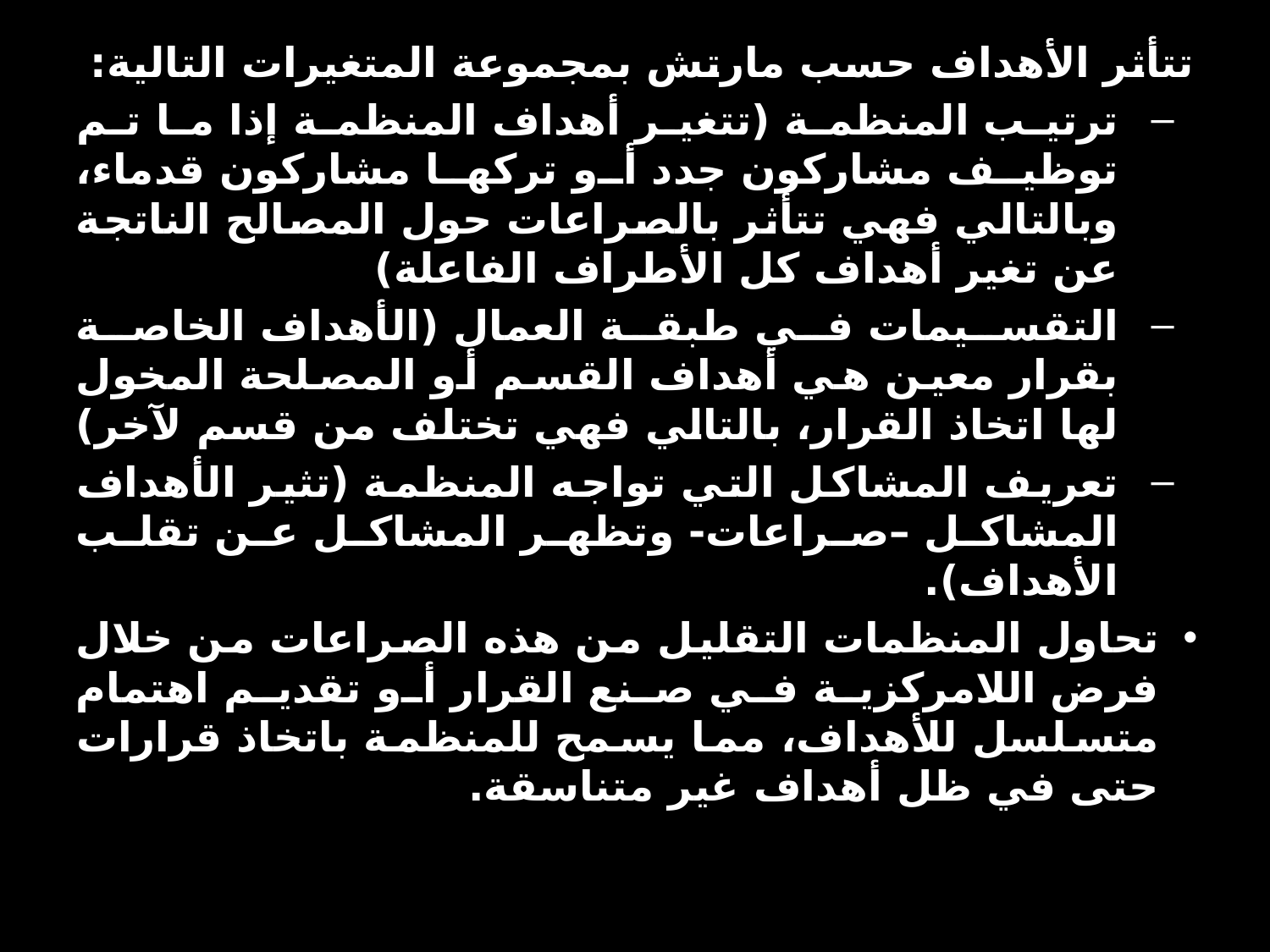

تتأثر الأهداف حسب مارتش بمجموعة المتغيرات التالية:
ترتيب المنظمة (تتغير أهداف المنظمة إذا ما تم توظيف مشاركون جدد أو تركها مشاركون قدماء، وبالتالي فهي تتأثر بالصراعات حول المصالح الناتجة عن تغير أهداف كل الأطراف الفاعلة)
التقسيمات في طبقة العمال (الأهداف الخاصة بقرار معين هي أهداف القسم أو المصلحة المخول لها اتخاذ القرار، بالتالي فهي تختلف من قسم لآخر)
تعريف المشاكل التي تواجه المنظمة (تثير الأهداف المشاكل –صراعات- وتظهر المشاكل عن تقلب الأهداف).
تحاول المنظمات التقليل من هذه الصراعات من خلال فرض اللامركزية في صنع القرار أو تقديم اهتمام متسلسل للأهداف، مما يسمح للمنظمة باتخاذ قرارات حتى في ظل أهداف غير متناسقة.